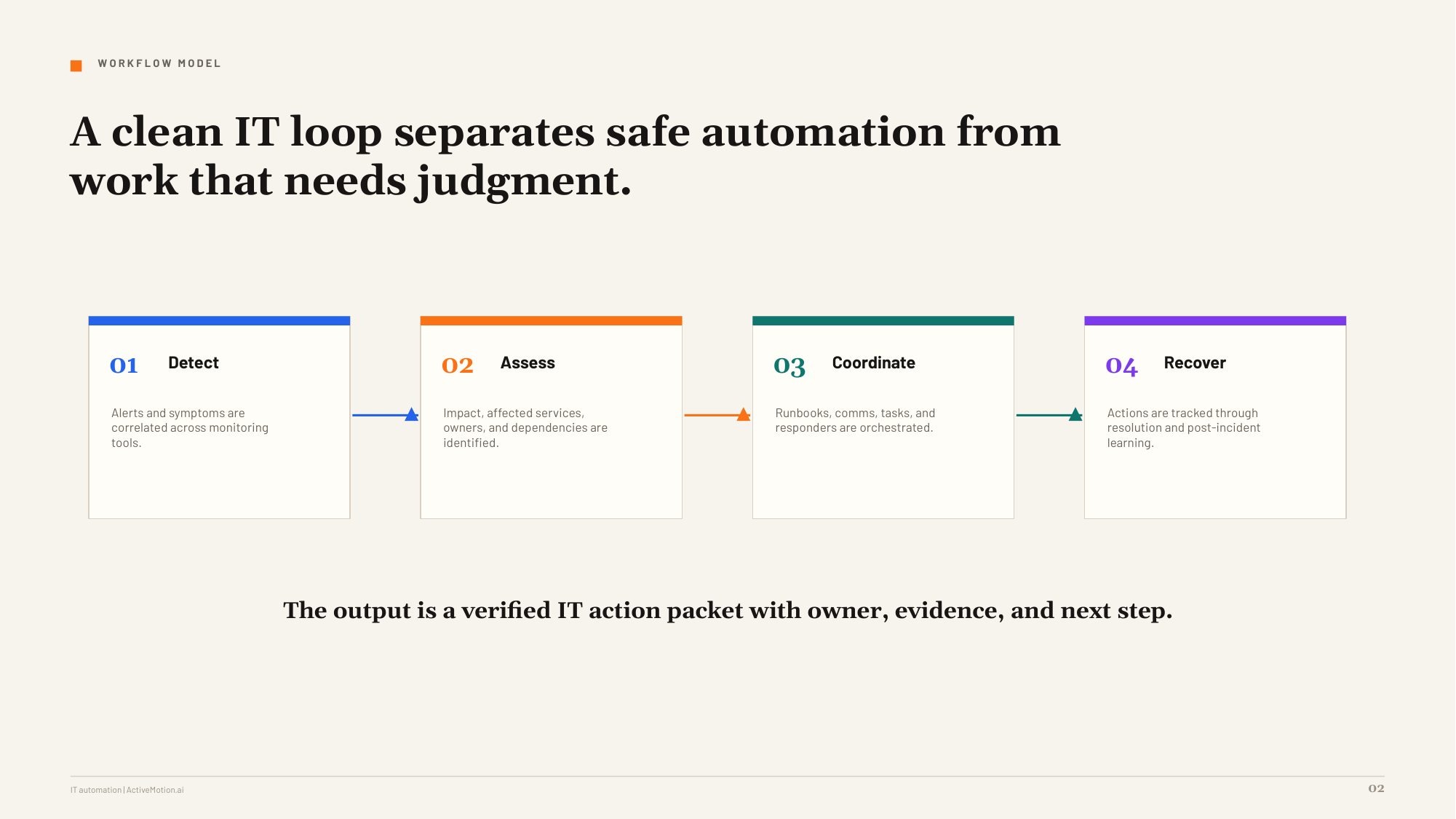

W O R K F L O W   M O D E L

A clean IT loop separates safe automation from work that needs judgment.

01
02
03
04
Detect
Assess
Coordinate
Recover
Alerts and symptoms are
correlated across monitoring
tools.
Impact, affected services,
owners, and dependencies are
identified.
Runbooks, comms, tasks, and
responders are orchestrated.
Actions are tracked through
resolution and post-incident
learning.

The output is a verified IT action packet with owner, evidence, and next step.

02
IT automation | ActiveMotion.ai